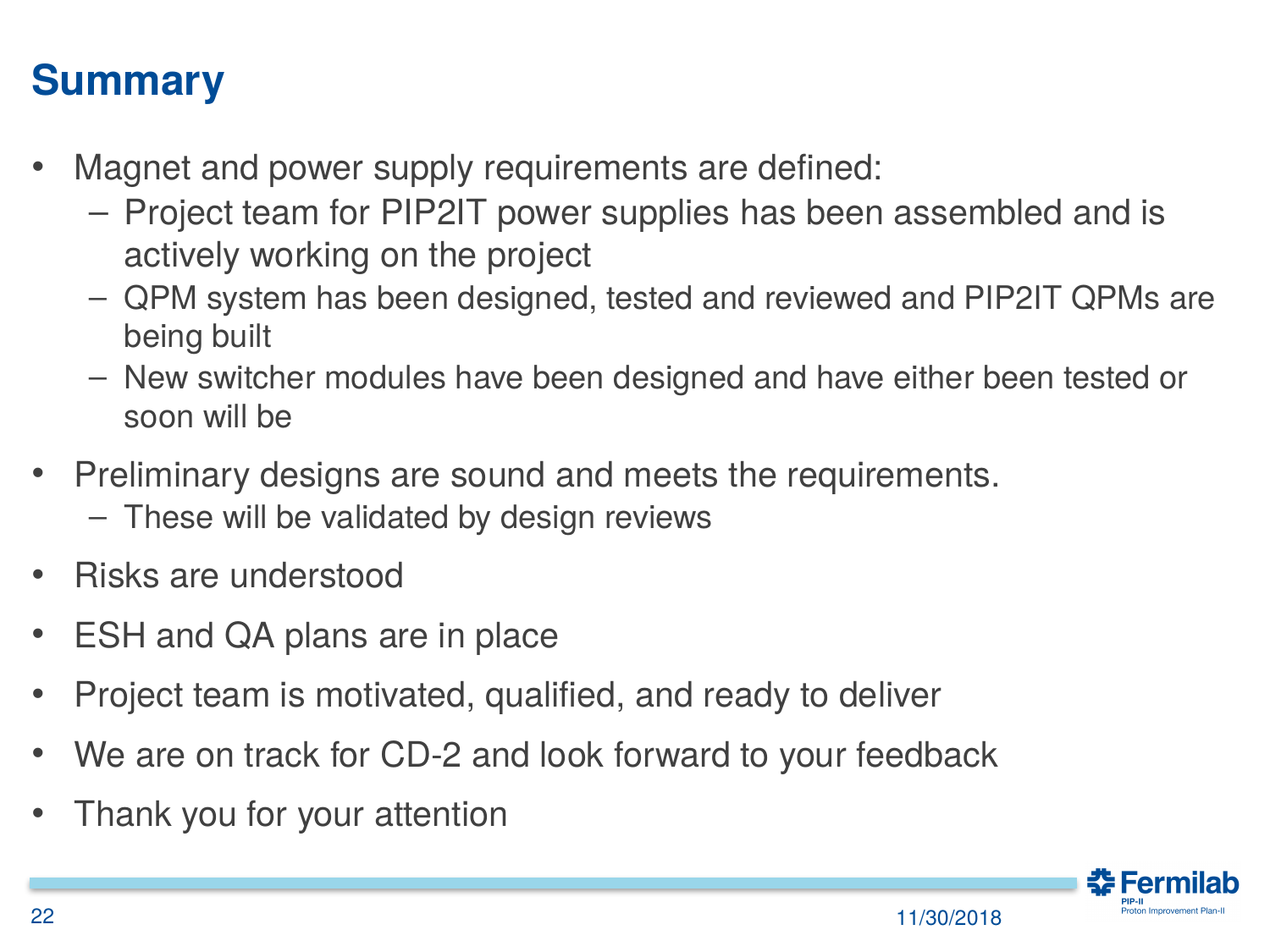

# Summary
Magnet and power supply requirements are defined:
Project team for PIP2IT power supplies has been assembled and is actively working on the project
QPM system has been designed, tested and reviewed and PIP2IT QPMs are being built
New switcher modules have been designed and have either been tested or soon will be
Preliminary designs are sound and meets the requirements.
These will be validated by design reviews
Risks are understood
ESH and QA plans are in place
Project team is motivated, qualified, and ready to deliver
We are on track for CD-2 and look forward to your feedback
Thank you for your attention

22
11/30/2018